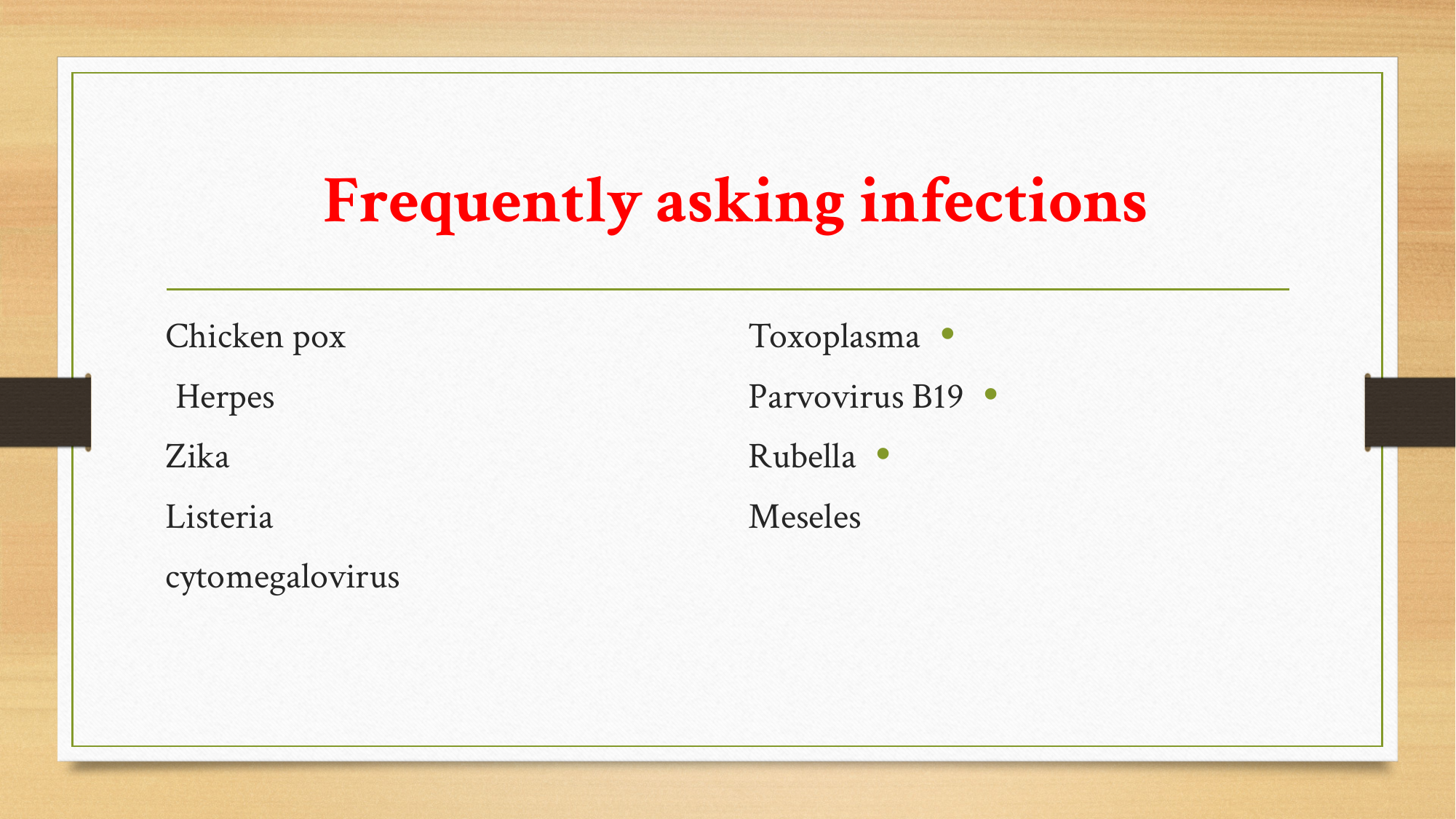

# Frequently asking infections
Chicken pox
Herpes
Zika
Listeria
cytomegalovirus
Toxoplasma
Parvovirus B19
Rubella
Meseles